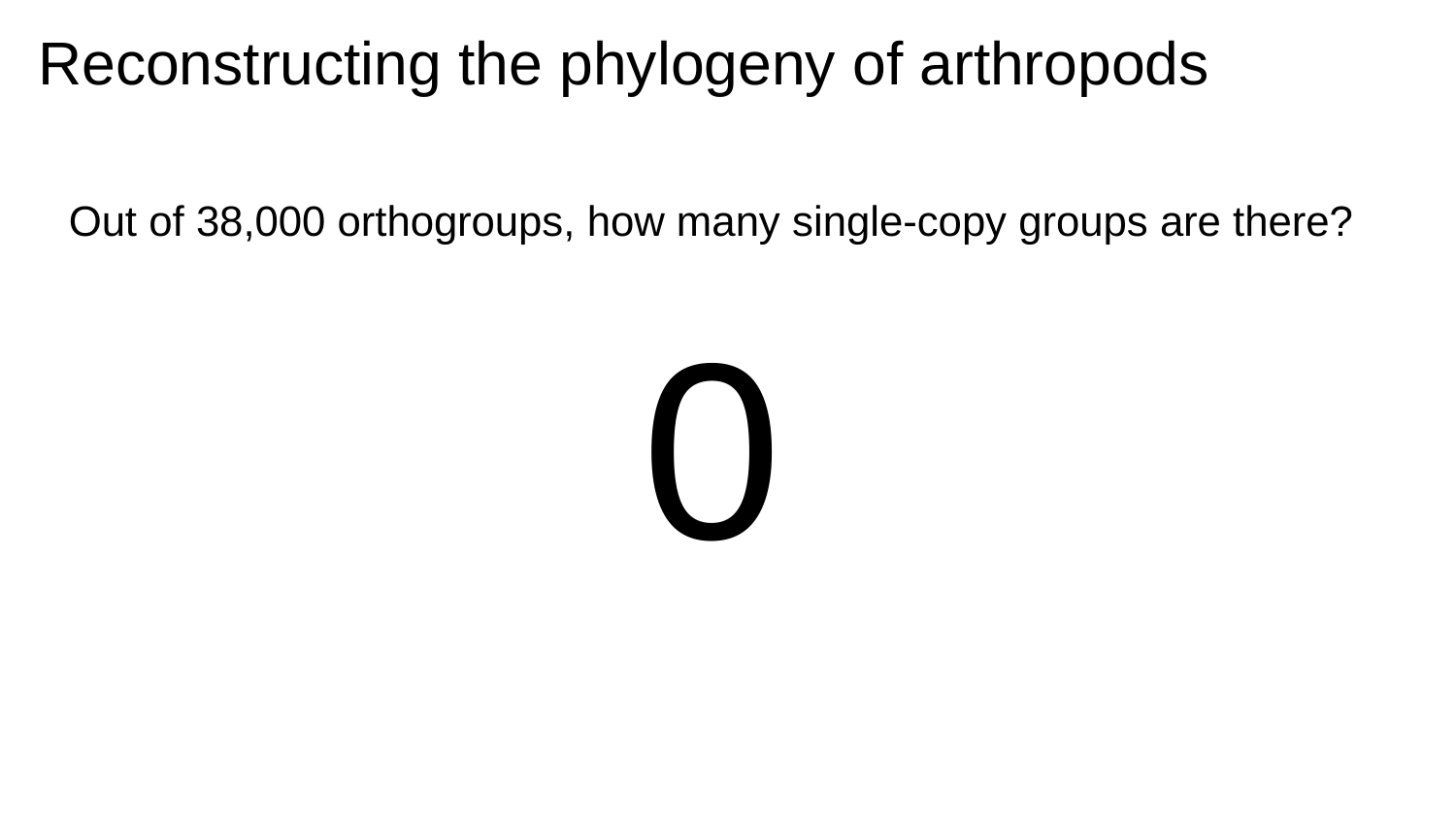

# Reconstructing the phylogeny of arthropods

Out of 38,000 orthogroups, how many single-copy groups are there?

0